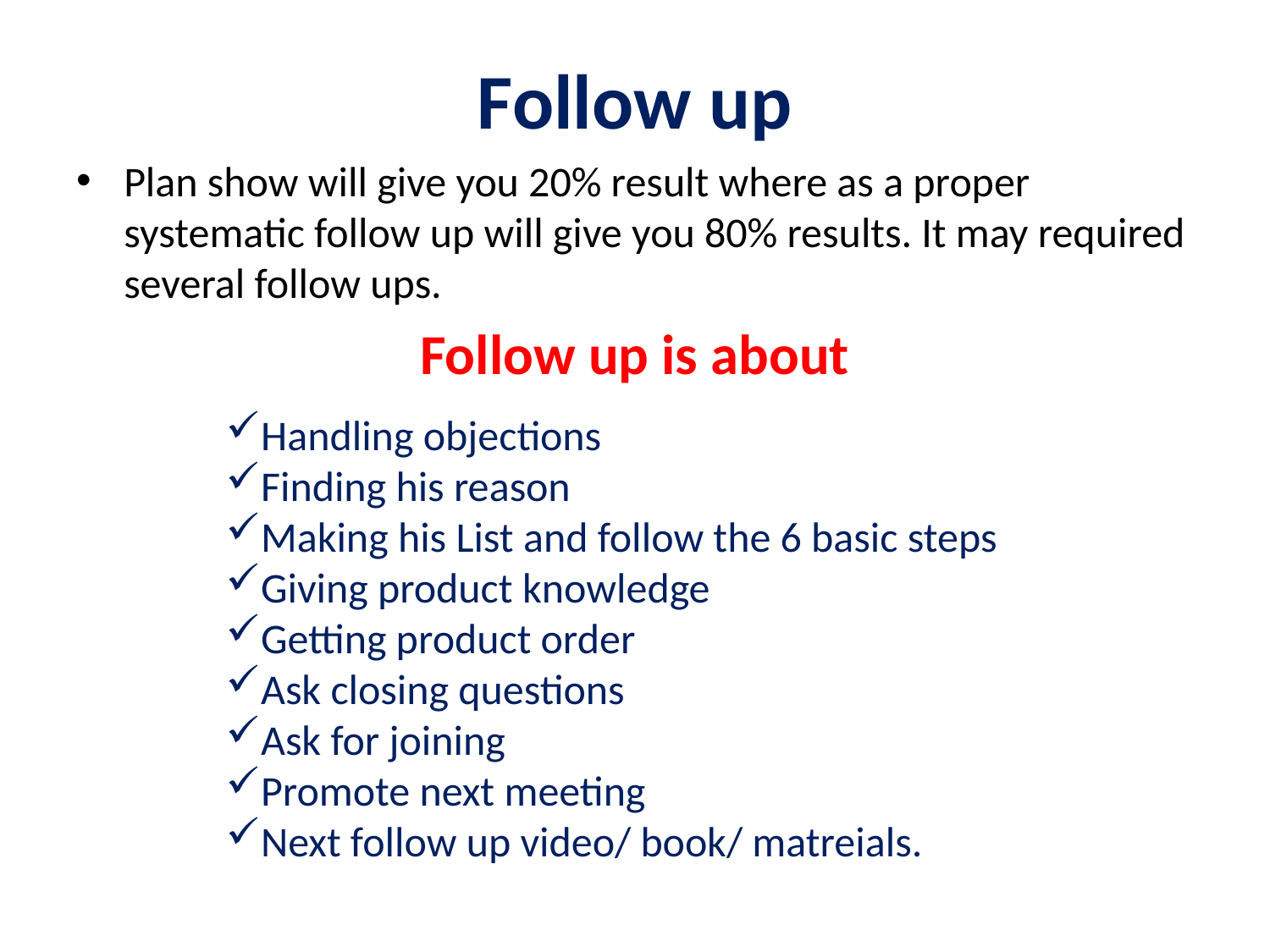

# Follow up
Plan show will give you 20% result where as a proper systematic follow up will give you 80% results. It may required several follow ups.
Follow up is about

Handling objections
Finding his reason
Making his List and follow the 6 basic steps
Giving product knowledge
Getting product order
Ask closing questions
Ask for joining
Promote next meeting
Next follow up video/ book/ matreials.